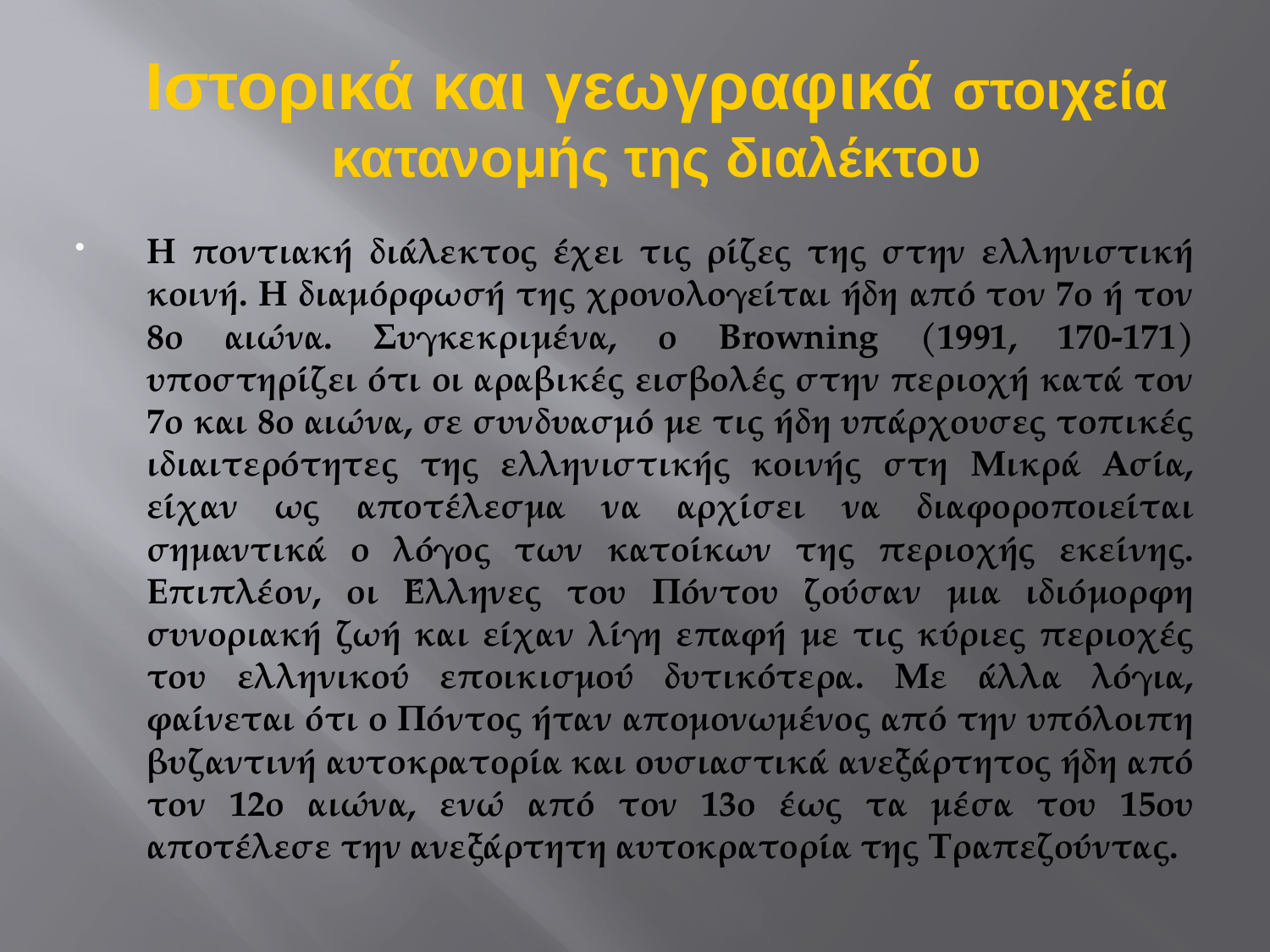

# Ιστορικά και γεωγραφικά στοιχεία κατανομής της διαλέκτου
Η ποντιακή διάλεκτος έχει τις ρίζες της στην ελληνιστική κοινή. Η διαμόρφωσή της χρονολογείται ήδη από τον 7ο ή τον 8ο αιώνα. Συγκεκριμένα, ο Browning (1991, 170-171) υποστηρίζει ότι οι αραβικές εισβολές στην περιοχή κατά τον 7ο και 8ο αιώνα, σε συνδυασμό με τις ήδη υπάρχουσες τοπικές ιδιαιτερότητες της ελληνιστικής κοινής στη Μικρά Ασία, είχαν ως αποτέλεσμα να αρχίσει να διαφοροποιείται σημαντικά ο λόγος των κατοίκων της περιοχής εκείνης. Επιπλέον, οι Έλληνες του Πόντου ζούσαν μια ιδιόμορφη συνοριακή ζωή και είχαν λίγη επαφή με τις κύριες περιοχές του ελληνικού εποικισμού δυτικότερα. Με άλλα λόγια, φαίνεται ότι ο Πόντος ήταν απομονωμένος από την υπόλοιπη βυζαντινή αυτοκρατορία και ουσιαστικά ανεξάρτητος ήδη από τον 12ο αιώνα, ενώ από τον 13ο έως τα μέσα του 15ου αποτέλεσε την ανεξάρτητη αυτοκρατορία της Τραπεζούντας.